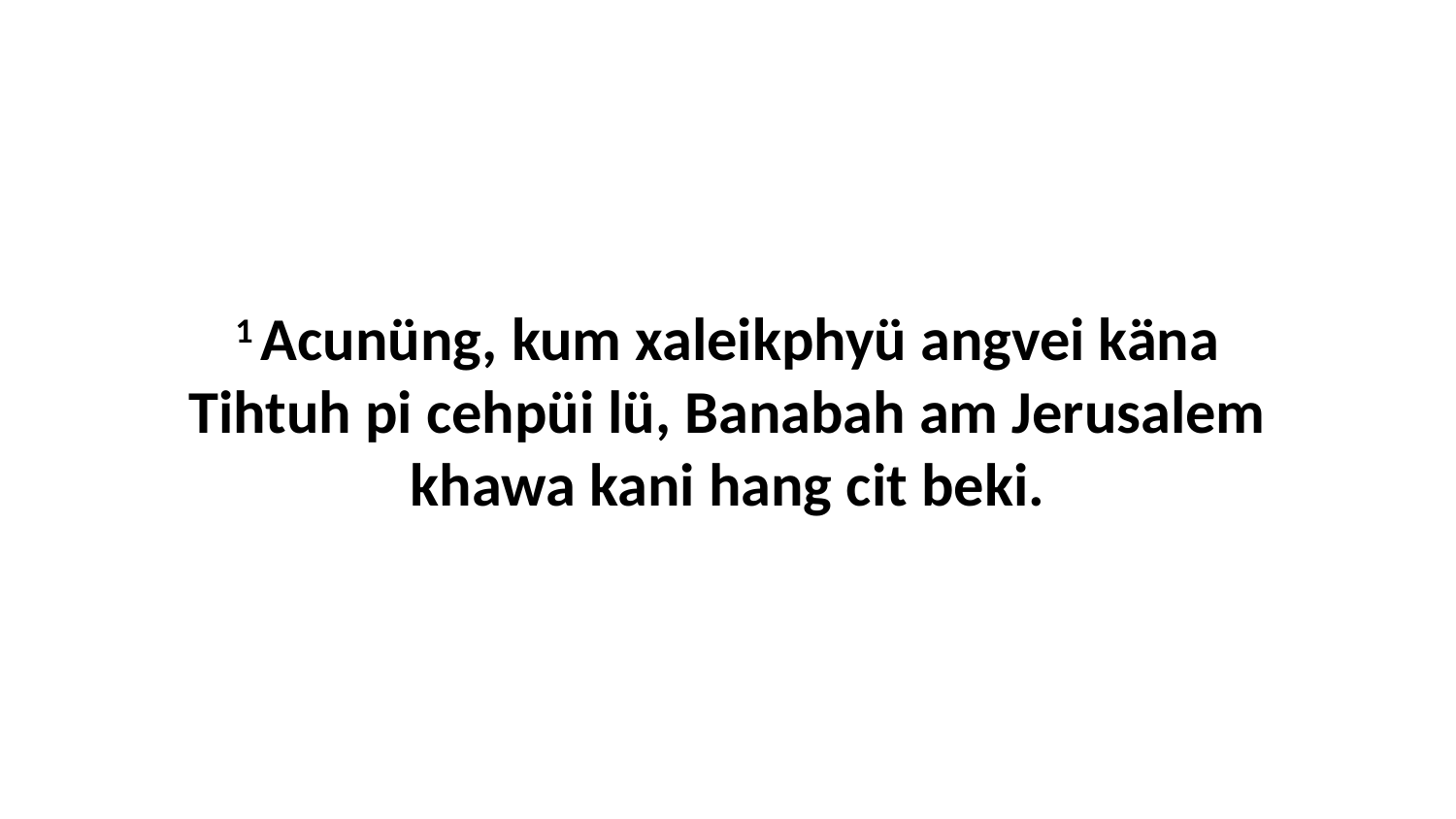

1 Acunüng, kum xaleikphyü angvei käna Tihtuh pi cehpüi lü, Banabah am Jerusalem khawa kani hang cit beki.